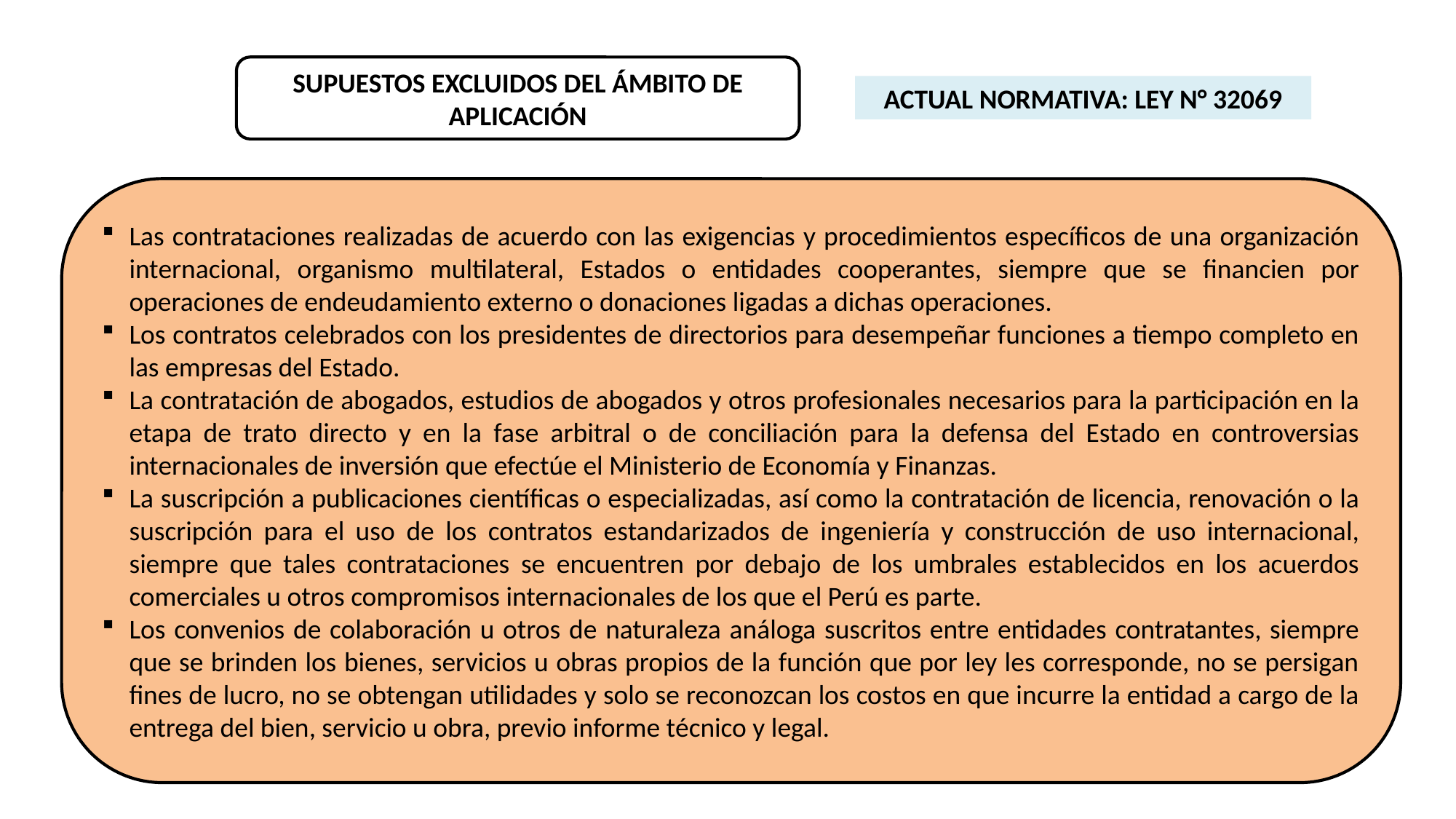

SUPUESTOS EXCLUIDOS DEL ÁMBITO DE APLICACIÓN
ACTUAL NORMATIVA: LEY N° 32069

Las contrataciones realizadas de acuerdo con las exigencias y procedimientos específicos de una organización internacional, organismo multilateral, Estados o entidades cooperantes, siempre que se financien por operaciones de endeudamiento externo o donaciones ligadas a dichas operaciones.
Los contratos celebrados con los presidentes de directorios para desempeñar funciones a tiempo completo en las empresas del Estado.
La contratación de abogados, estudios de abogados y otros profesionales necesarios para la participación en la etapa de trato directo y en la fase arbitral o de conciliación para la defensa del Estado en controversias internacionales de inversión que efectúe el Ministerio de Economía y Finanzas.
La suscripción a publicaciones científicas o especializadas, así como la contratación de licencia, renovación o la suscripción para el uso de los contratos estandarizados de ingeniería y construcción de uso internacional, siempre que tales contrataciones se encuentren por debajo de los umbrales establecidos en los acuerdos comerciales u otros compromisos internacionales de los que el Perú es parte.
Los convenios de colaboración u otros de naturaleza análoga suscritos entre entidades contratantes, siempre que se brinden los bienes, servicios u obras propios de la función que por ley les corresponde, no se persigan fines de lucro, no se obtengan utilidades y solo se reconozcan los costos en que incurre la entidad a cargo de la entrega del bien, servicio u obra, previo informe técnico y legal.